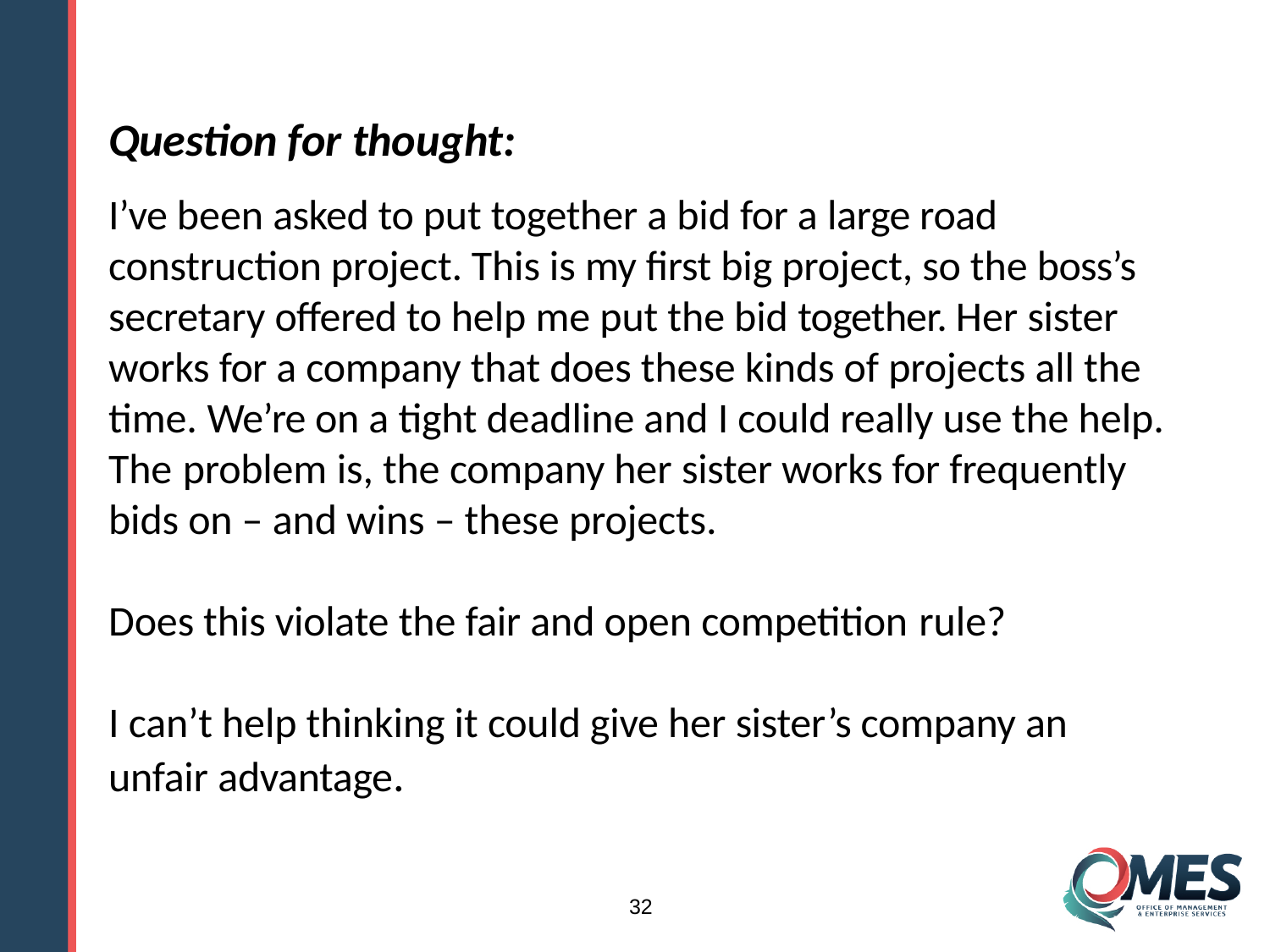

Question for thought:
I’ve been asked to put together a bid for a large road construction project. This is my first big project, so the boss’s secretary offered to help me put the bid together. Her sister works for a company that does these kinds of projects all the time. We’re on a tight deadline and I could really use the help. The problem is, the company her sister works for frequently bids on – and wins – these projects.

Does this violate the fair and open competition rule?

I can’t help thinking it could give her sister’s company an unfair advantage.
32